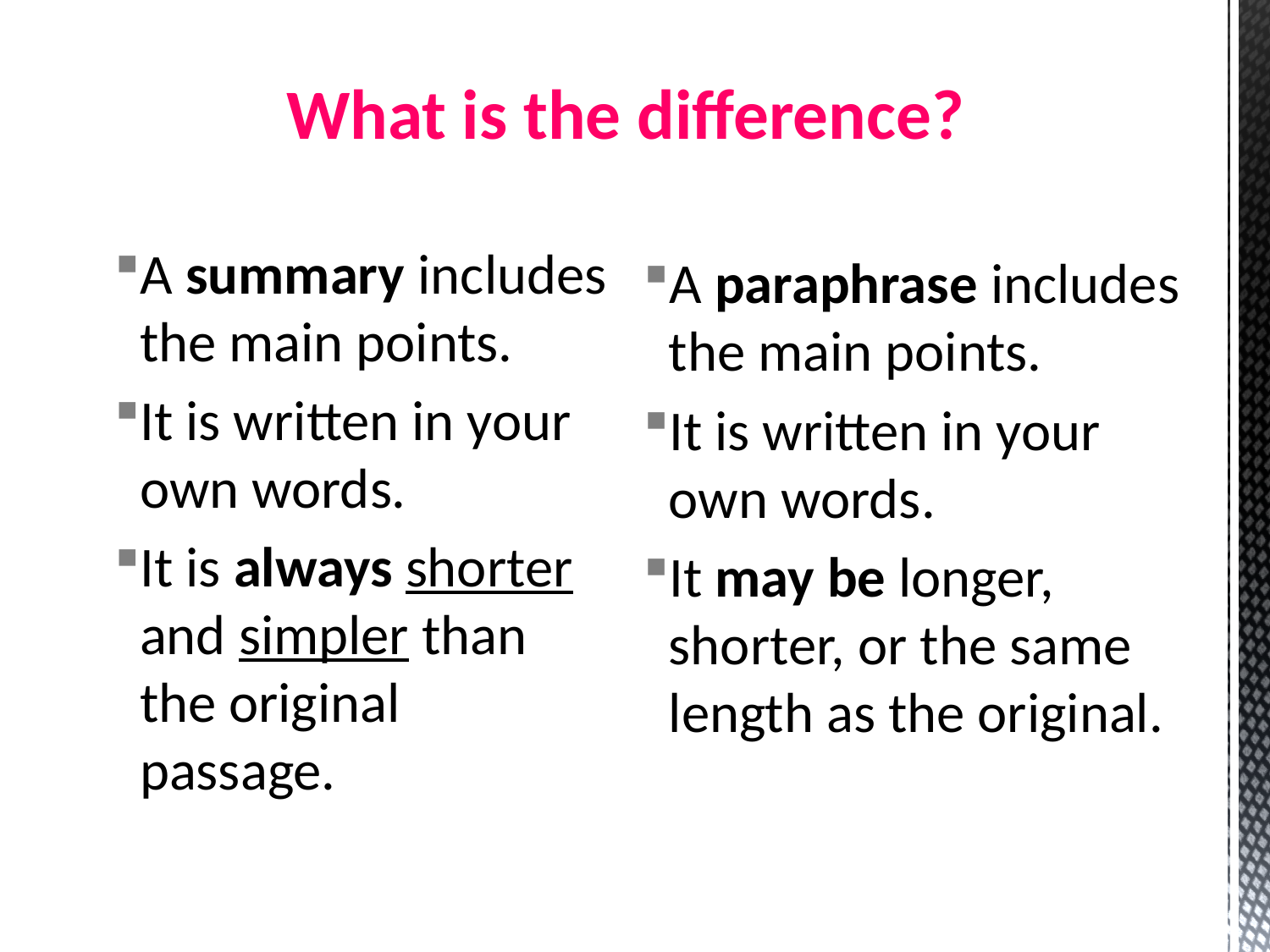

# What is the difference?
A summary includes the main points.
It is written in your own words.
It is always shorter and simpler than the original passage.
A paraphrase includes the main points.
It is written in your own words.
It may be longer, shorter, or the same length as the original.